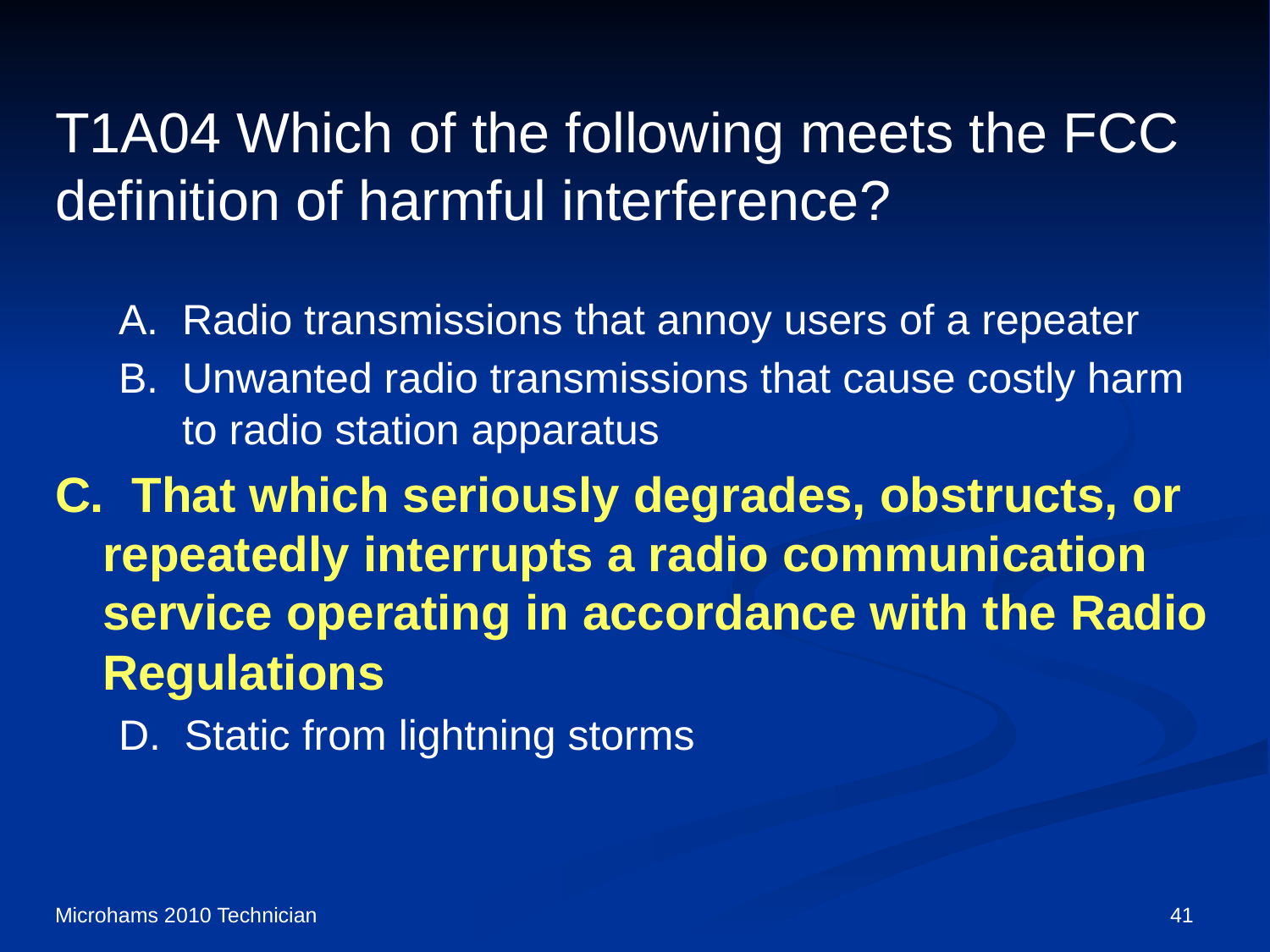

# T1A04 Which of the following meets the FCC definition of harmful interference?
A.  Radio transmissions that annoy users of a repeater
B.  Unwanted radio transmissions that cause costly harm to radio station apparatus
C.  That which seriously degrades, obstructs, or repeatedly interrupts a radio communication service operating in accordance with the Radio Regulations
D.  Static from lightning storms
Microhams 2010 Technician
41